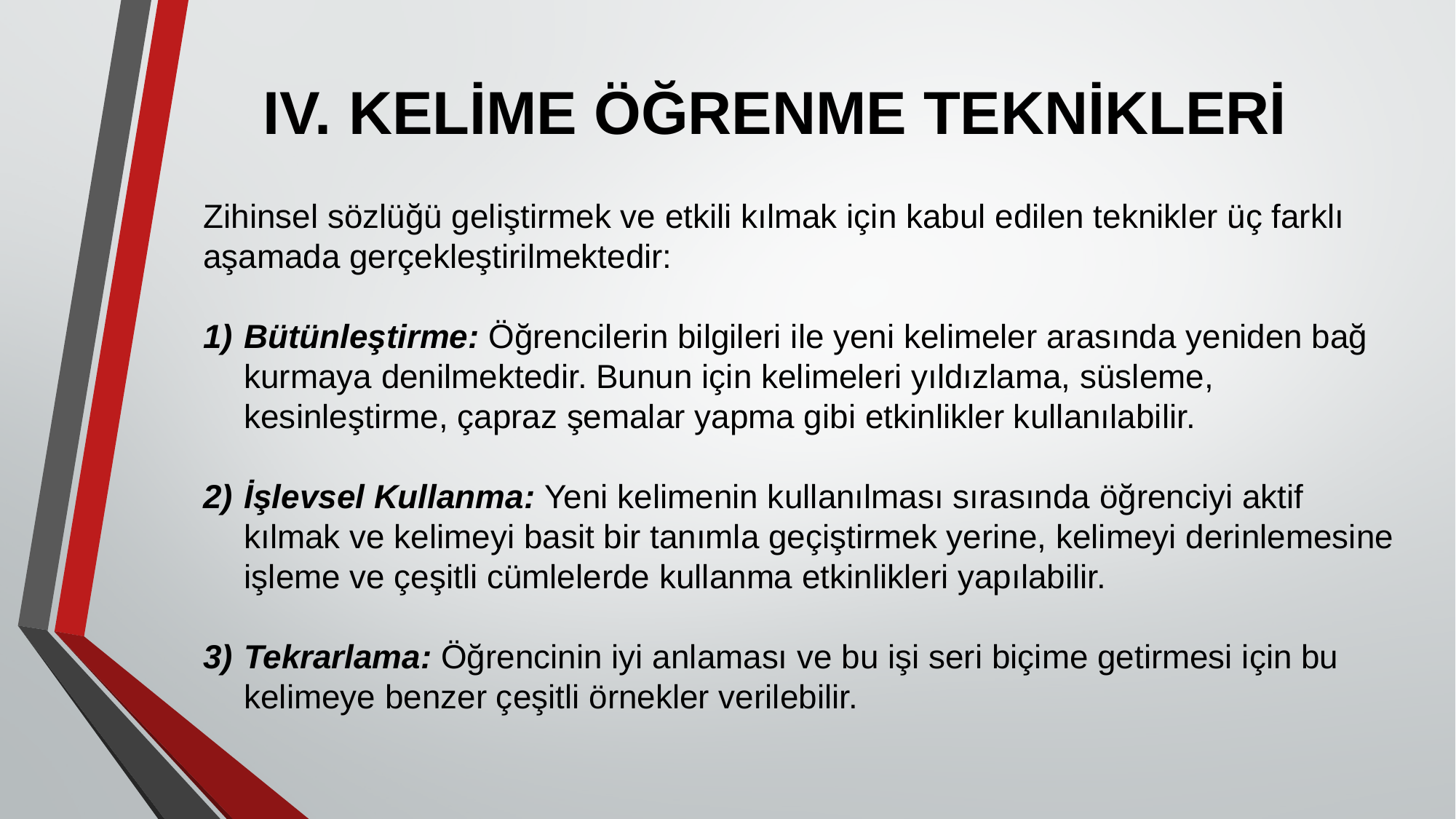

# IV. KELİME ÖĞRENME TEKNİKLERİ
Zihinsel sözlüğü geliştirmek ve etkili kılmak için kabul edilen teknikler üç farklı aşamada gerçekleştirilmektedir:

Bütünleştirme: Öğrencilerin bilgileri ile yeni kelimeler arasında yeniden bağ kurmaya denilmektedir. Bunun için kelimeleri yıldızlama, süsleme, kesinleştirme, çapraz şemalar yapma gibi etkinlikler kullanılabilir.

İşlevsel Kullanma: Yeni kelimenin kullanılması sırasında öğrenciyi aktif kılmak ve kelimeyi basit bir tanımla geçiştirmek yerine, kelimeyi derinlemesine işleme ve çeşitli cümlelerde kullanma etkinlikleri yapılabilir.

Tekrarlama: Öğrencinin iyi anlaması ve bu işi seri biçime getirmesi için bu kelimeye benzer çeşitli örnekler verilebilir.